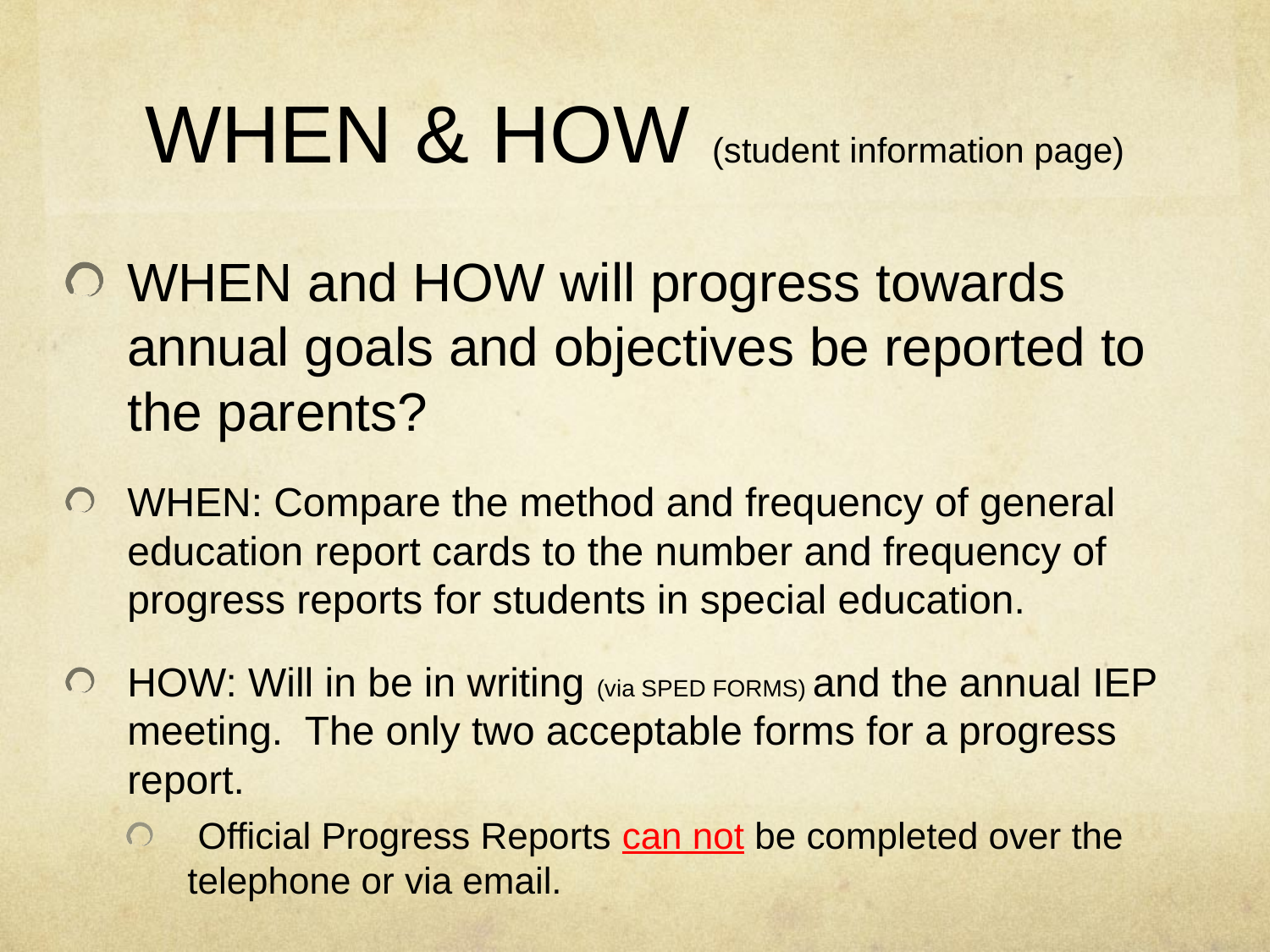

# WHEN & HOW (student information page)
WHEN and HOW will progress towards annual goals and objectives be reported to the parents?
WHEN: Compare the method and frequency of general education report cards to the number and frequency of progress reports for students in special education.
HOW: Will in be in writing (via SPED FORMS) and the annual IEP meeting.  The only two acceptable forms for a progress report.
 Official Progress Reports can not be completed over the telephone or via email.